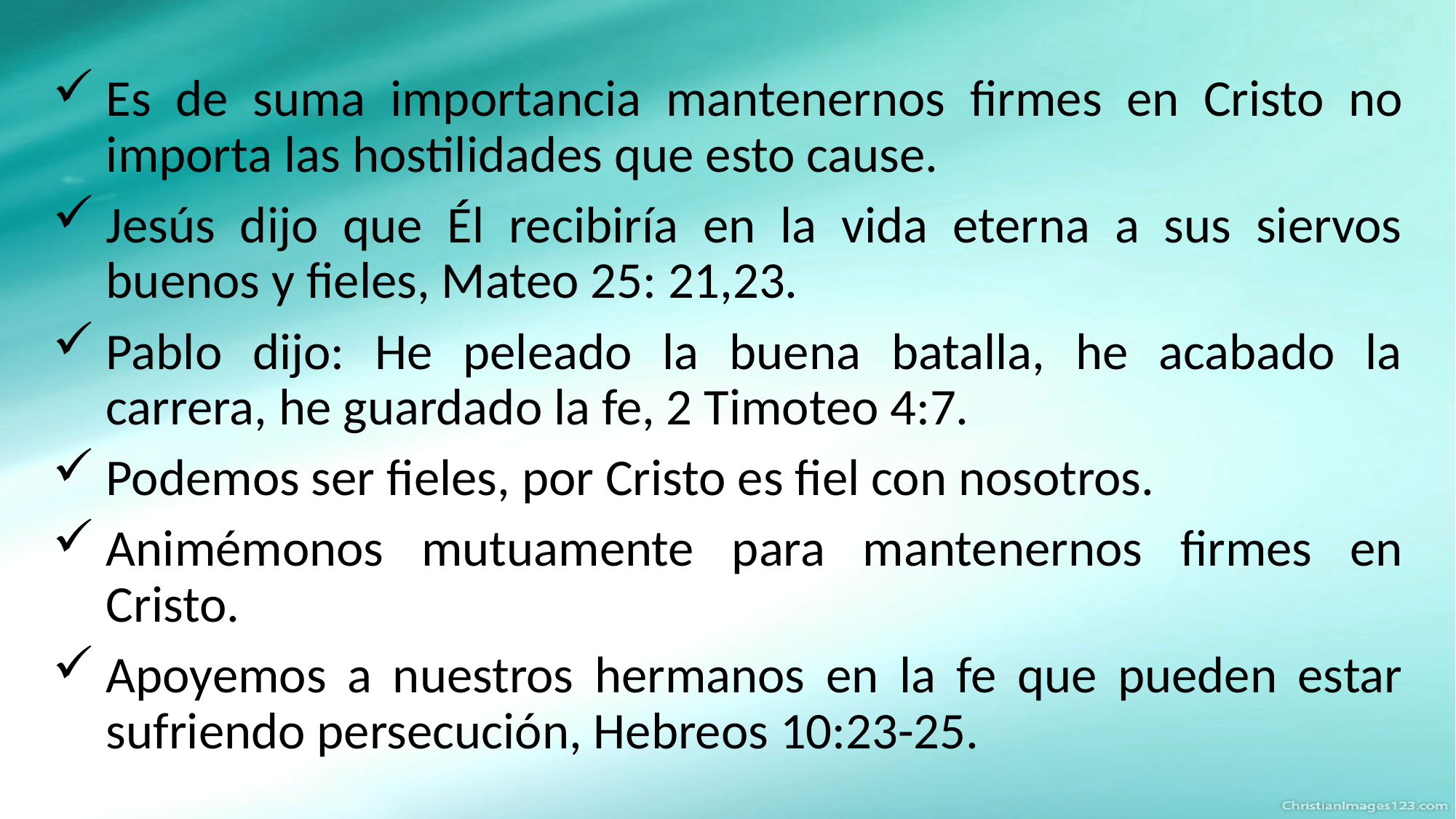

Es de suma importancia mantenernos firmes en Cristo no importa las hostilidades que esto cause.
Jesús dijo que Él recibiría en la vida eterna a sus siervos buenos y fieles, Mateo 25: 21,23.
Pablo dijo: He peleado la buena batalla, he acabado la carrera, he guardado la fe, 2 Timoteo 4:7.
Podemos ser fieles, por Cristo es fiel con nosotros.
Animémonos mutuamente para mantenernos firmes en Cristo.
Apoyemos a nuestros hermanos en la fe que pueden estar sufriendo persecución, Hebreos 10:23-25.